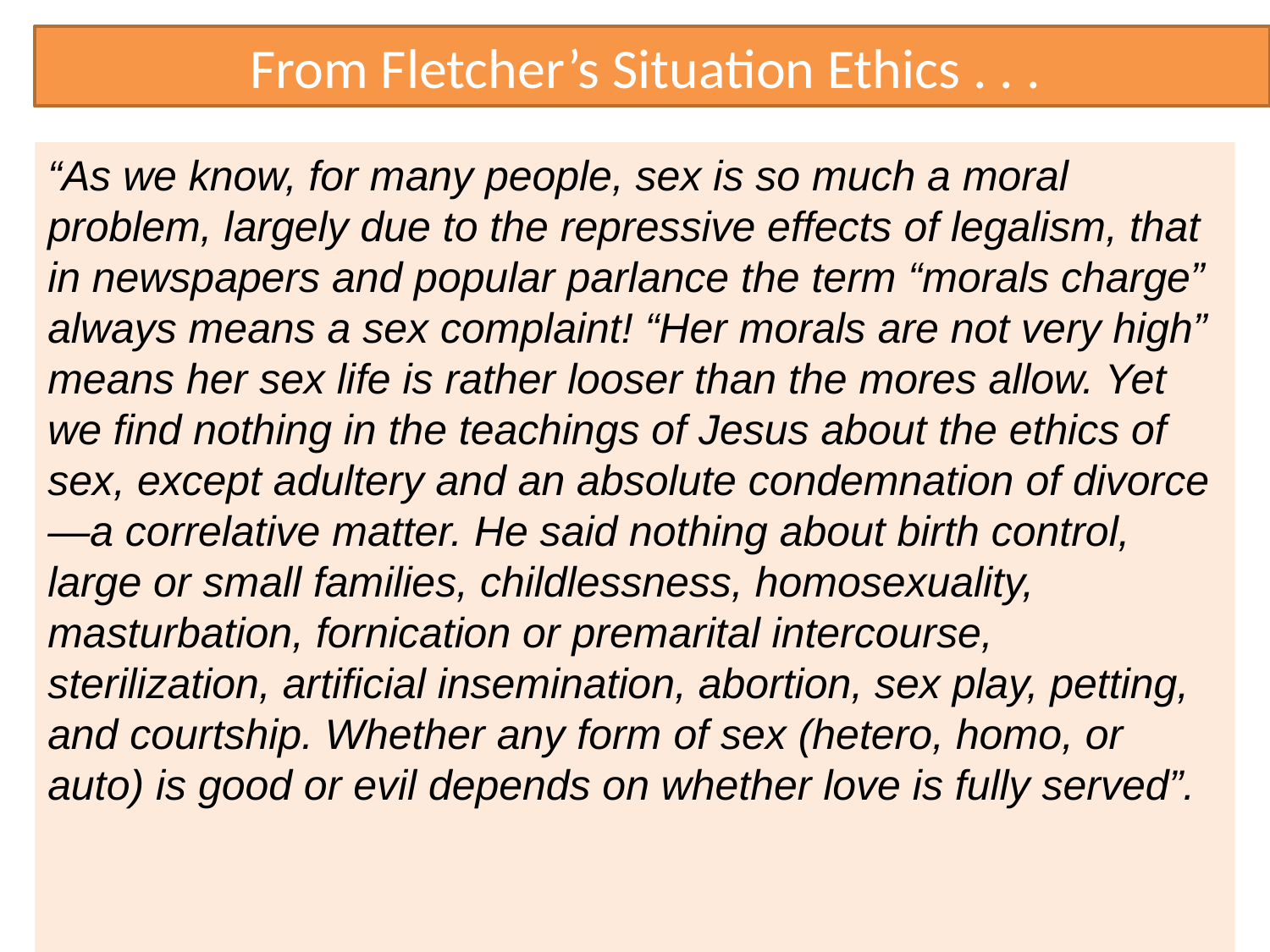

# From Fletcher’s Situation Ethics . . .
“As we know, for many people, sex is so much a moral problem, largely due to the repressive effects of legalism, that in newspapers and popular parlance the term “morals charge” always means a sex complaint! “Her morals are not very high” means her sex life is rather looser than the mores allow. Yet we find nothing in the teachings of Jesus about the ethics of sex, except adultery and an absolute condemnation of divorce—a correlative matter. He said nothing about birth control, large or small families, childlessness, homosexuality, masturbation, fornication or premarital intercourse, sterilization, artificial insemination, abortion, sex play, petting, and courtship. Whether any form of sex (hetero, homo, or auto) is good or evil depends on whether love is fully served”.